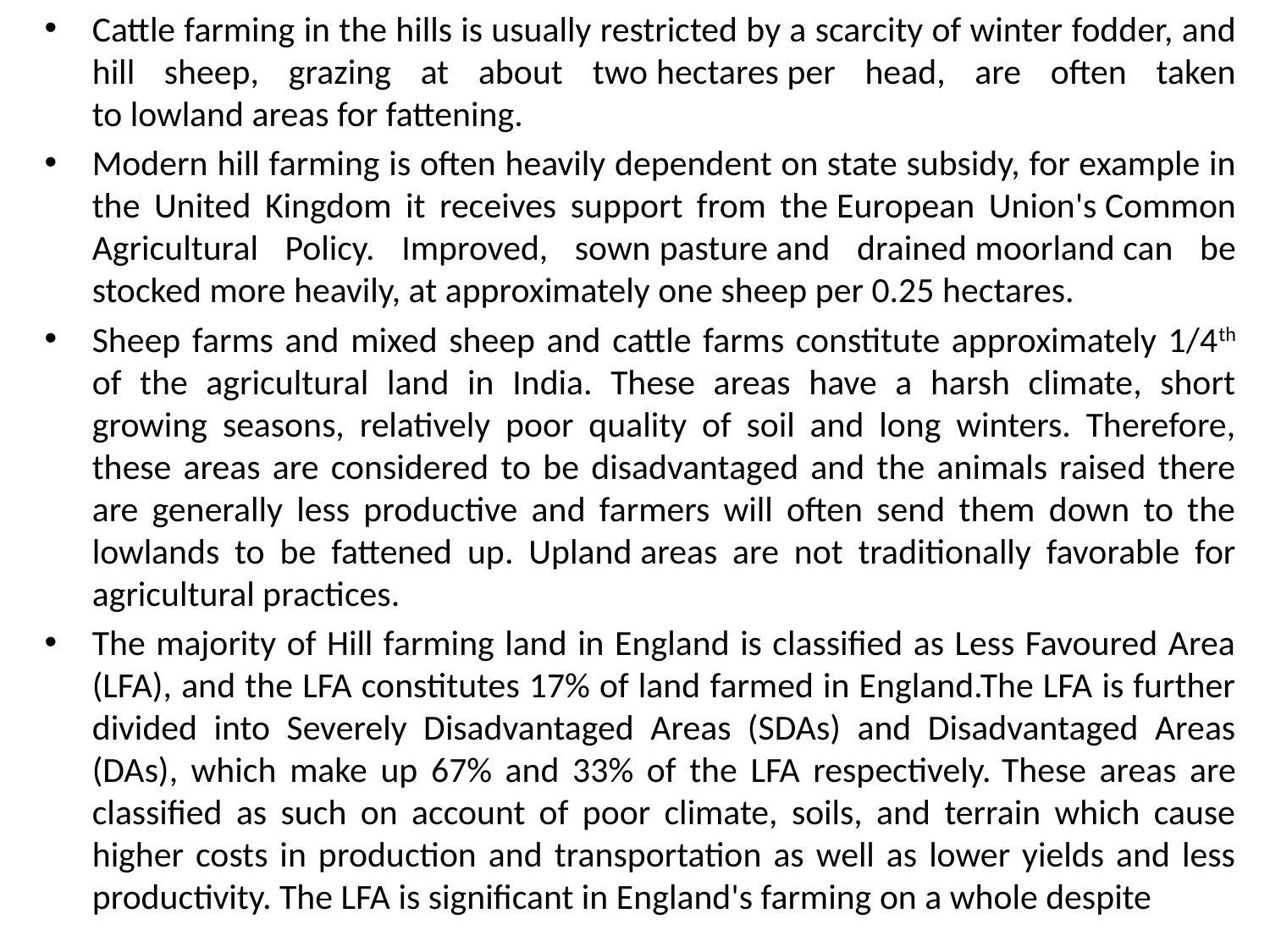

Cattle farming in the hills is usually restricted by a scarcity of winter fodder, and hill sheep, grazing at about two hectares per head, are often taken to lowland areas for fattening.
Modern hill farming is often heavily dependent on state subsidy, for example in the United Kingdom it receives support from the European Union's Common Agricultural Policy. Improved, sown pasture and drained moorland can be stocked more heavily, at approximately one sheep per 0.25 hectares.
Sheep farms and mixed sheep and cattle farms constitute approximately 1/4th of the agricultural land in India. These areas have a harsh climate, short growing seasons, relatively poor quality of soil and long winters. Therefore, these areas are considered to be disadvantaged and the animals raised there are generally less productive and farmers will often send them down to the lowlands to be fattened up. Upland areas are not traditionally favorable for agricultural practices.
The majority of Hill farming land in England is classified as Less Favoured Area (LFA), and the LFA constitutes 17% of land farmed in England.The LFA is further divided into Severely Disadvantaged Areas (SDAs) and Disadvantaged Areas (DAs), which make up 67% and 33% of the LFA respectively. These areas are classified as such on account of poor climate, soils, and terrain which cause higher costs in production and transportation as well as lower yields and less productivity. The LFA is significant in England's farming on a whole despite